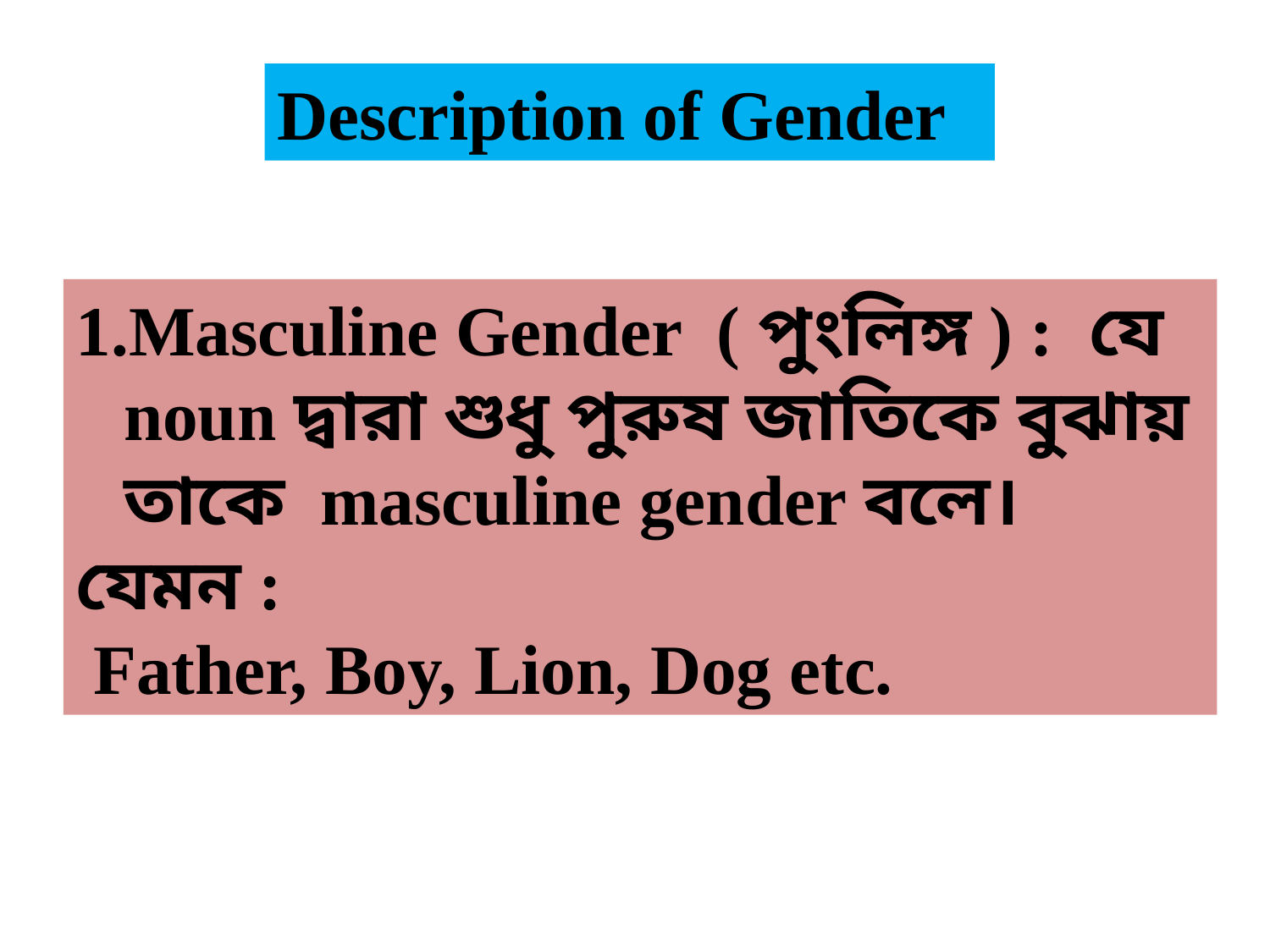

Description of Gender
Masculine Gender  ( পুংলিঙ্গ ) :  যে noun দ্বারা শুধু পুরুষ জাতিকে বুঝায় তাকে  masculine gender বলে।
যেমন :
 Father, Boy, Lion, Dog etc.